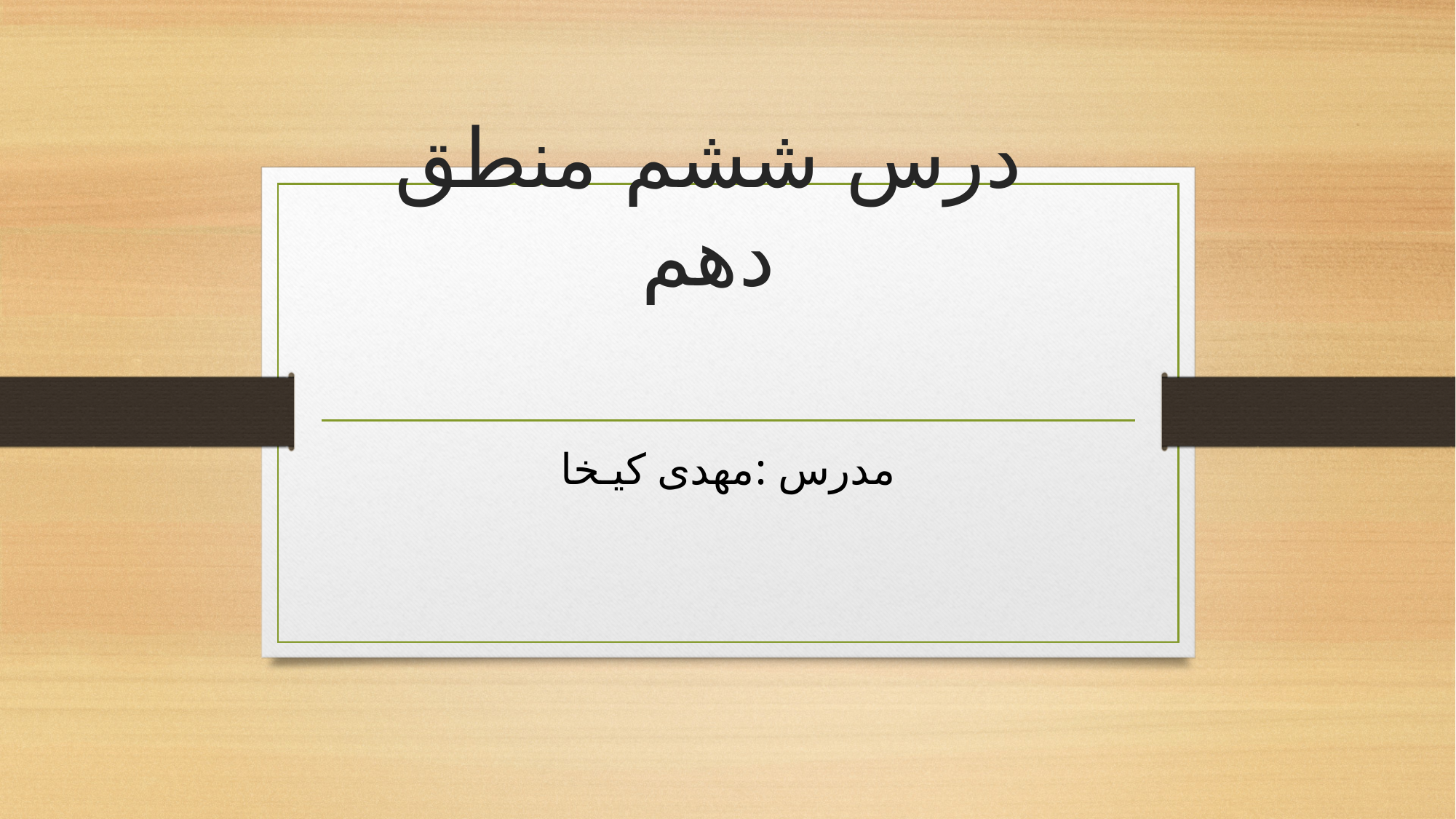

# درس ششم منطق دهم
مدرس :مهدی کیـخا